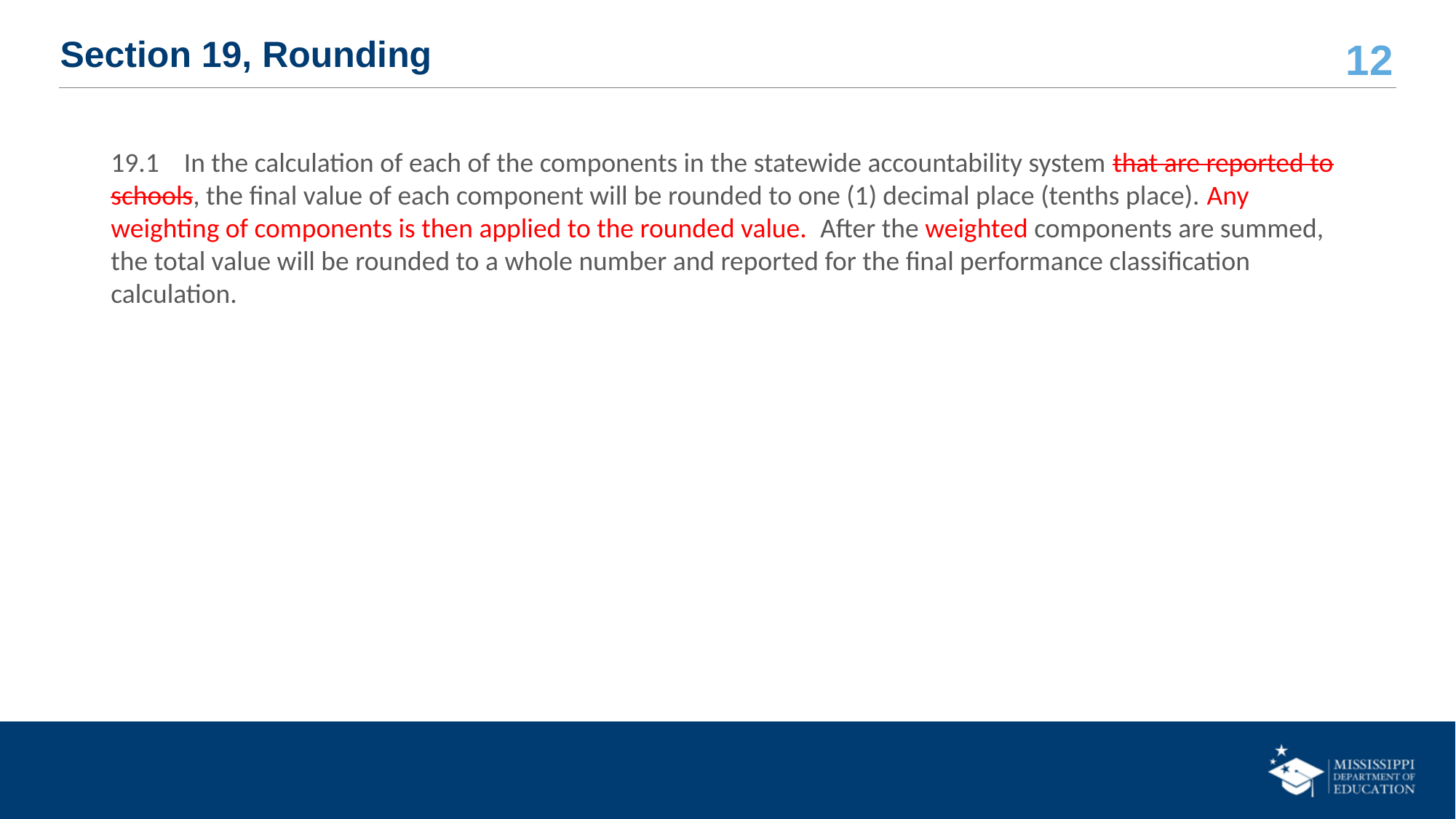

# Section 19, Rounding
19.1    In the calculation of each of the components in the statewide accountability system that are reported to schools, the final value of each component will be rounded to one (1) decimal place (tenths place). Any weighting of components is then applied to the rounded value.  After the weighted components are summed, the total value will be rounded to a whole number and reported for the final performance classification calculation.